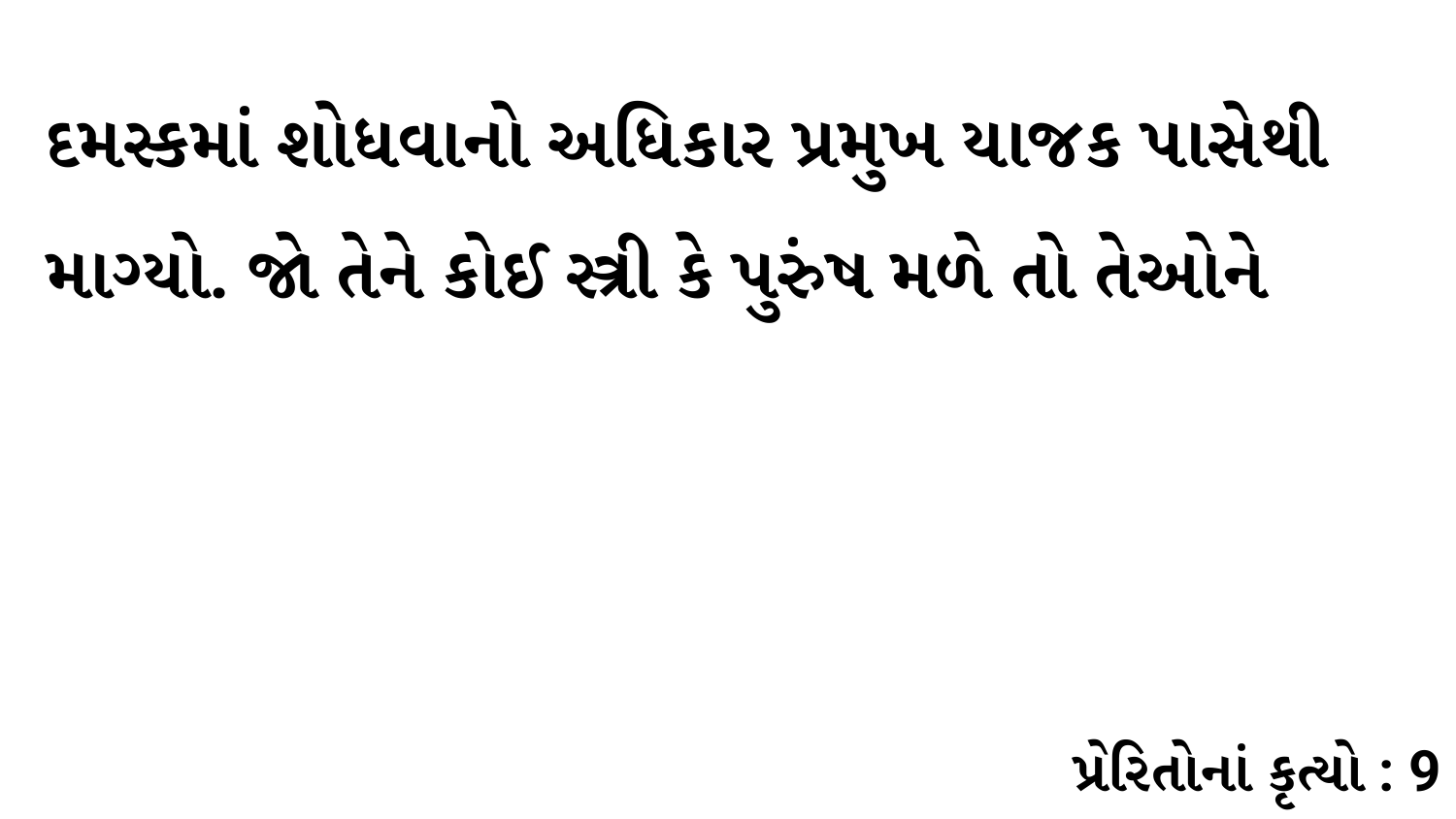

દમસ્કમાં શોધવાનો અધિકાર પ્રમુખ યાજક પાસેથી માગ્યો. જો તેને કોઈ સ્ત્રી કે પુરુંષ મળે તો તેઓને
પ્રેરિતોનાં કૃત્યો : 9